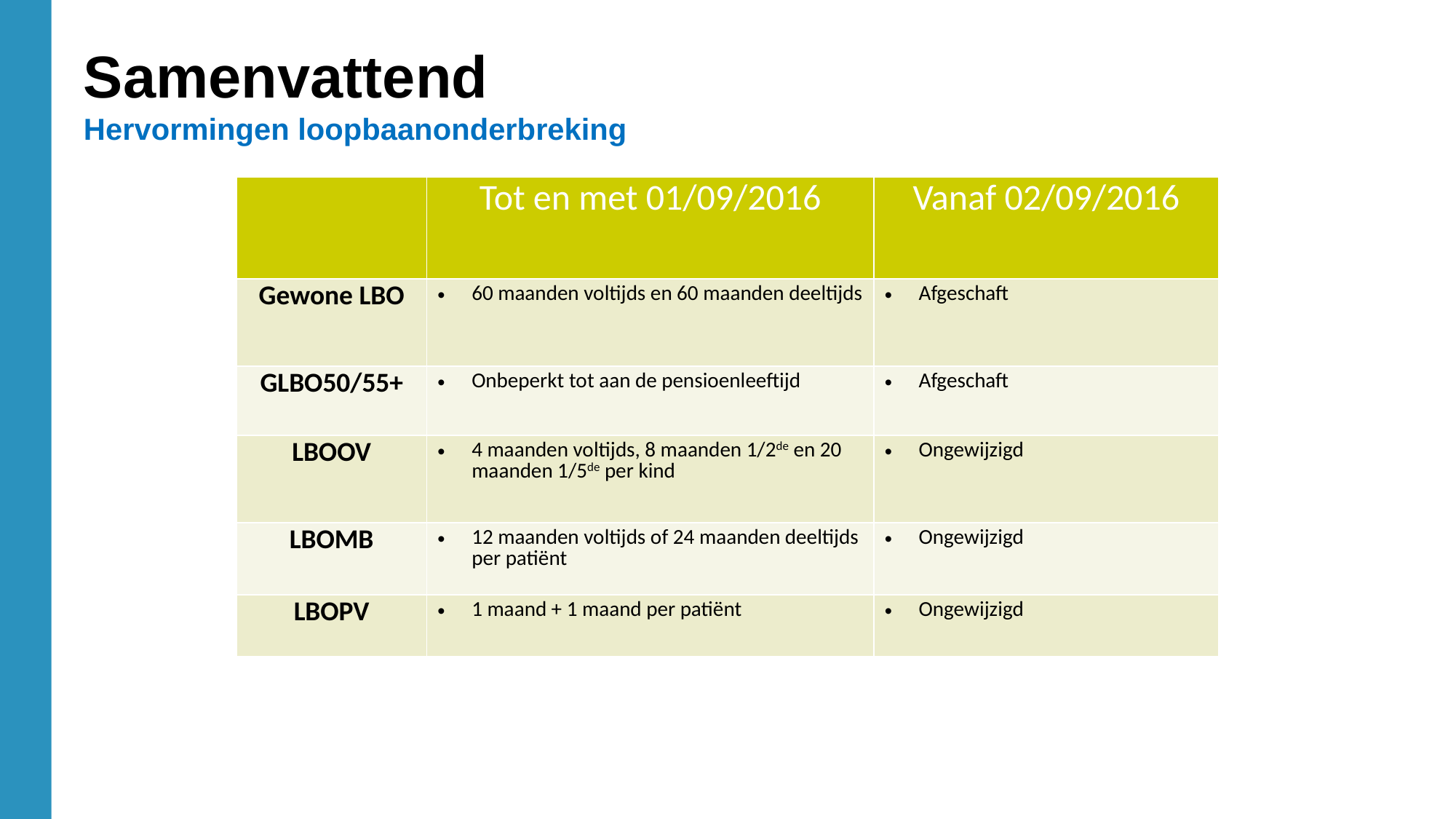

Samenvattend
Hervormingen loopbaanonderbreking

|  | Tot en met 01/09/2016 | Vanaf 02/09/2016 |
| --- | --- | --- |
| Gewone LBO | 60 maanden voltijds en 60 maanden deeltijds | Afgeschaft |
| GLBO50/55+ | Onbeperkt tot aan de pensioenleeftijd | Afgeschaft |
| LBOOV | 4 maanden voltijds, 8 maanden 1/2de en 20 maanden 1/5de per kind | Ongewijzigd |
| LBOMB | 12 maanden voltijds of 24 maanden deeltijds per patiënt | Ongewijzigd |
| LBOPV | 1 maand + 1 maand per patiënt | Ongewijzigd |